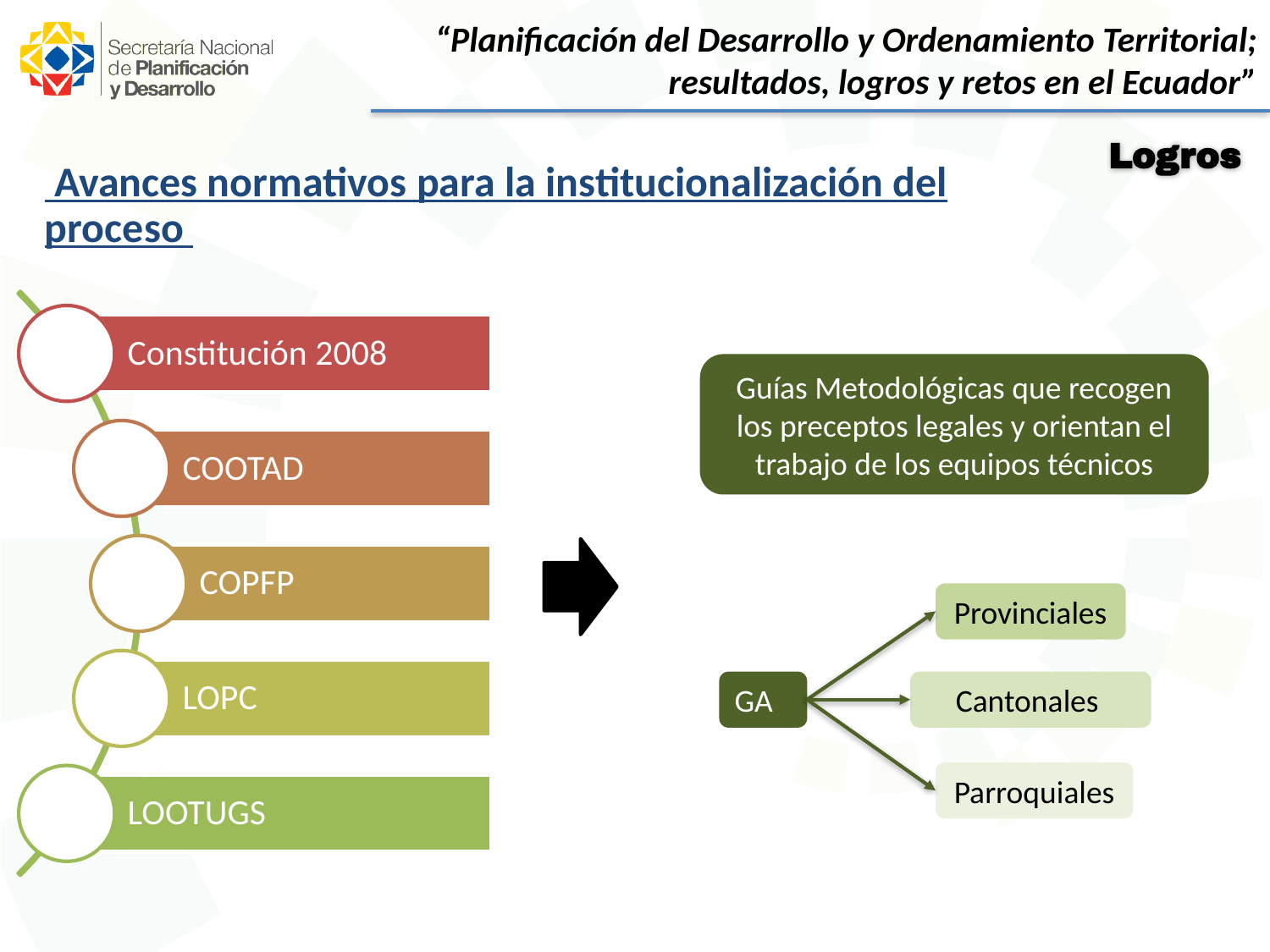

“Planificación del Desarrollo y Ordenamiento Territorial;
resultados, logros y retos en el Ecuador”
Logros
 Avances normativos para la institucionalización del proceso
Constitución 2008
COOTAD
COPFP
LOPC
LOOTUGS
Guías Metodológicas que recogen los preceptos legales y orientan el trabajo de los equipos técnicos
Provinciales
GAD
Cantonales
Parroquiales